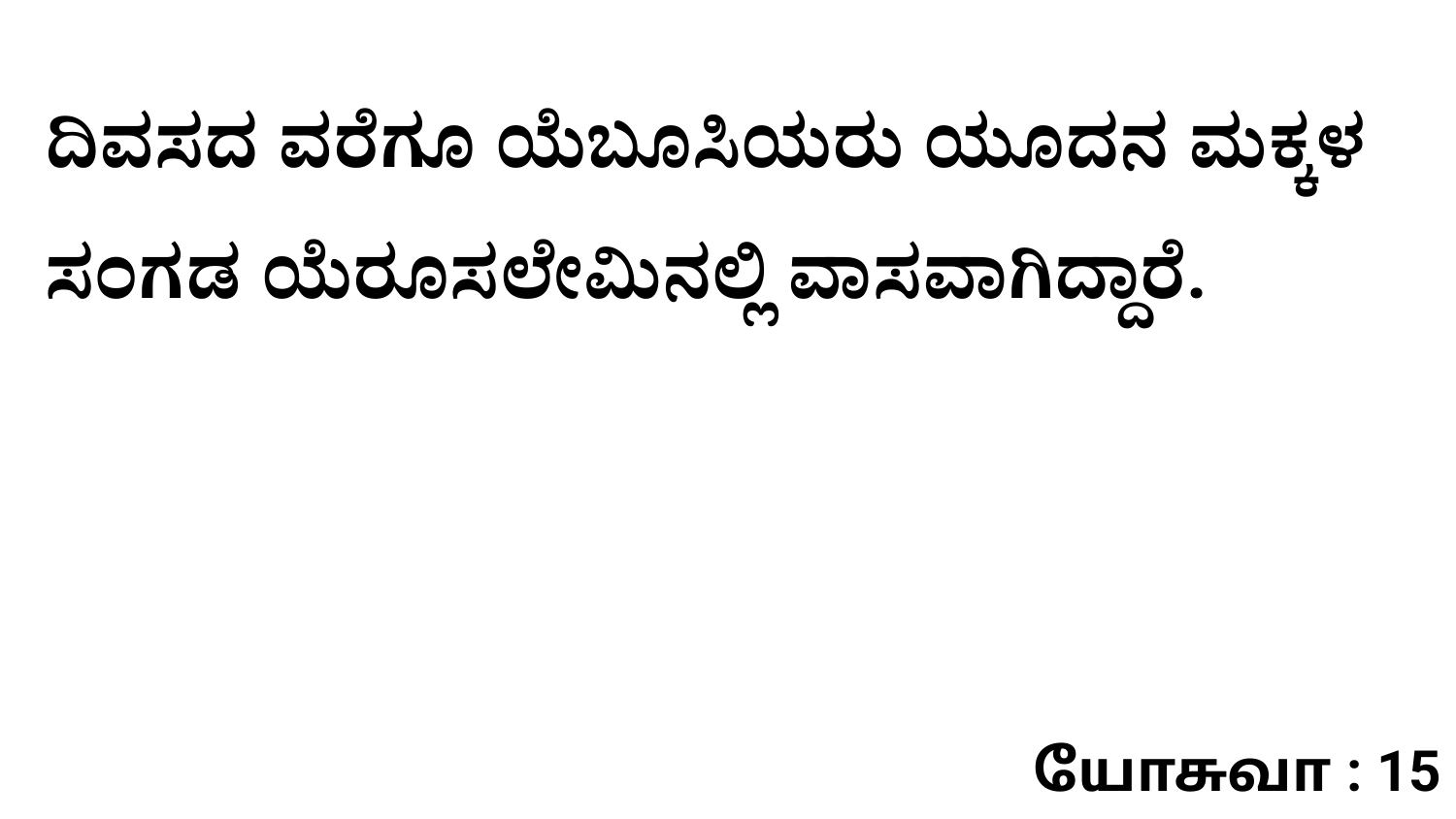

ದಿವಸದ ವರೆಗೂ ಯೆಬೂಸಿಯರು ಯೂದನ ಮಕ್ಕಳ ಸಂಗಡ ಯೆರೂಸಲೇಮಿನಲ್ಲಿ ವಾಸವಾಗಿದ್ದಾರೆ.
யோசுவா : 15